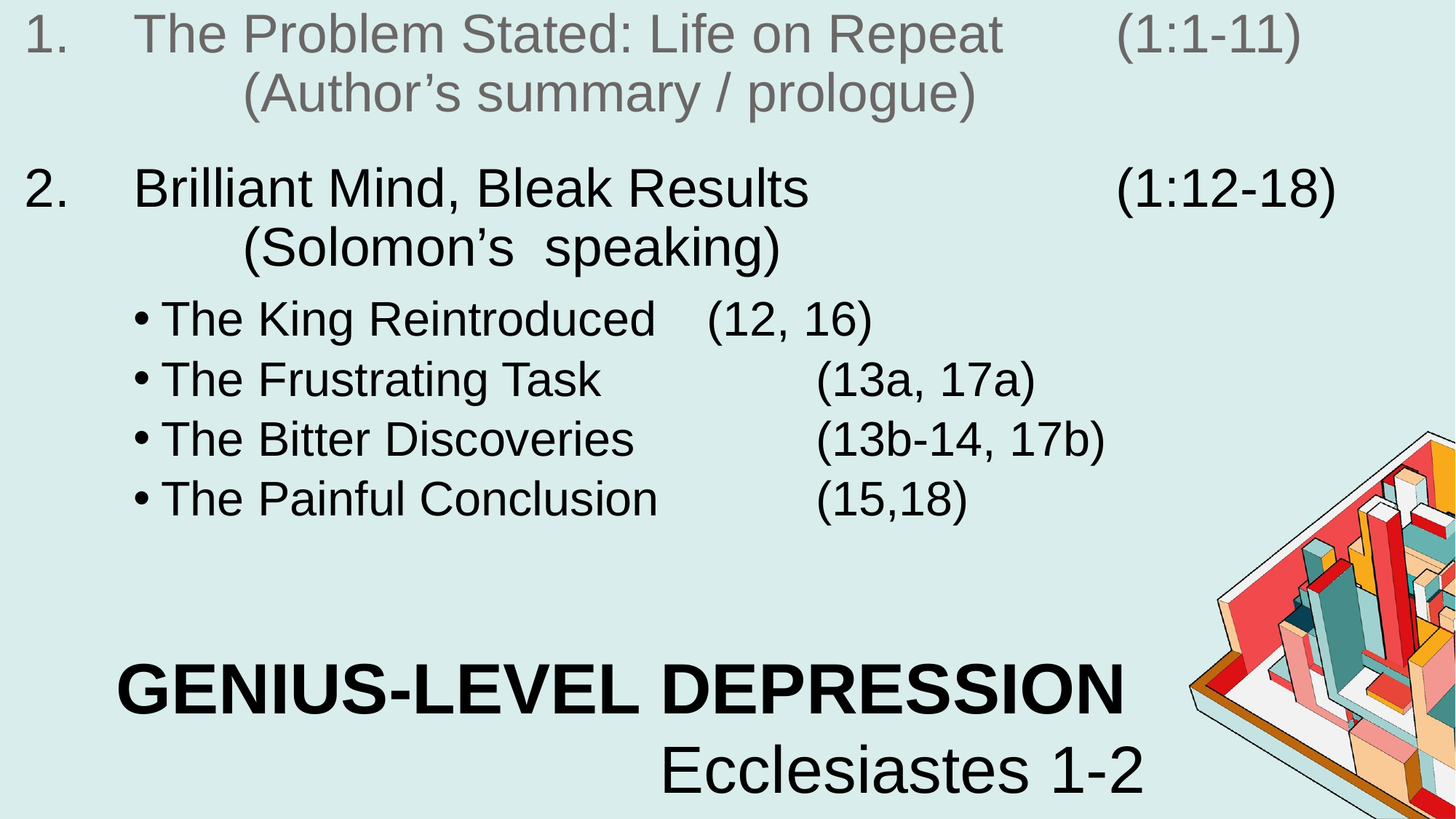

1.	The Problem Stated: Life on Repeat 	(1:1-11)
		(Author’s summary / prologue)
2.	Brilliant Mind, Bleak Results 			(1:12-18)
		(Solomon’s  speaking)
The King Reintroduced 	(12, 16)
The Frustrating Task 		(13a, 17a)
The Bitter Discoveries 		(13b-14, 17b)
The Painful Conclusion 		(15,18)

Genius-Level Depression
Ecclesiastes 1-2